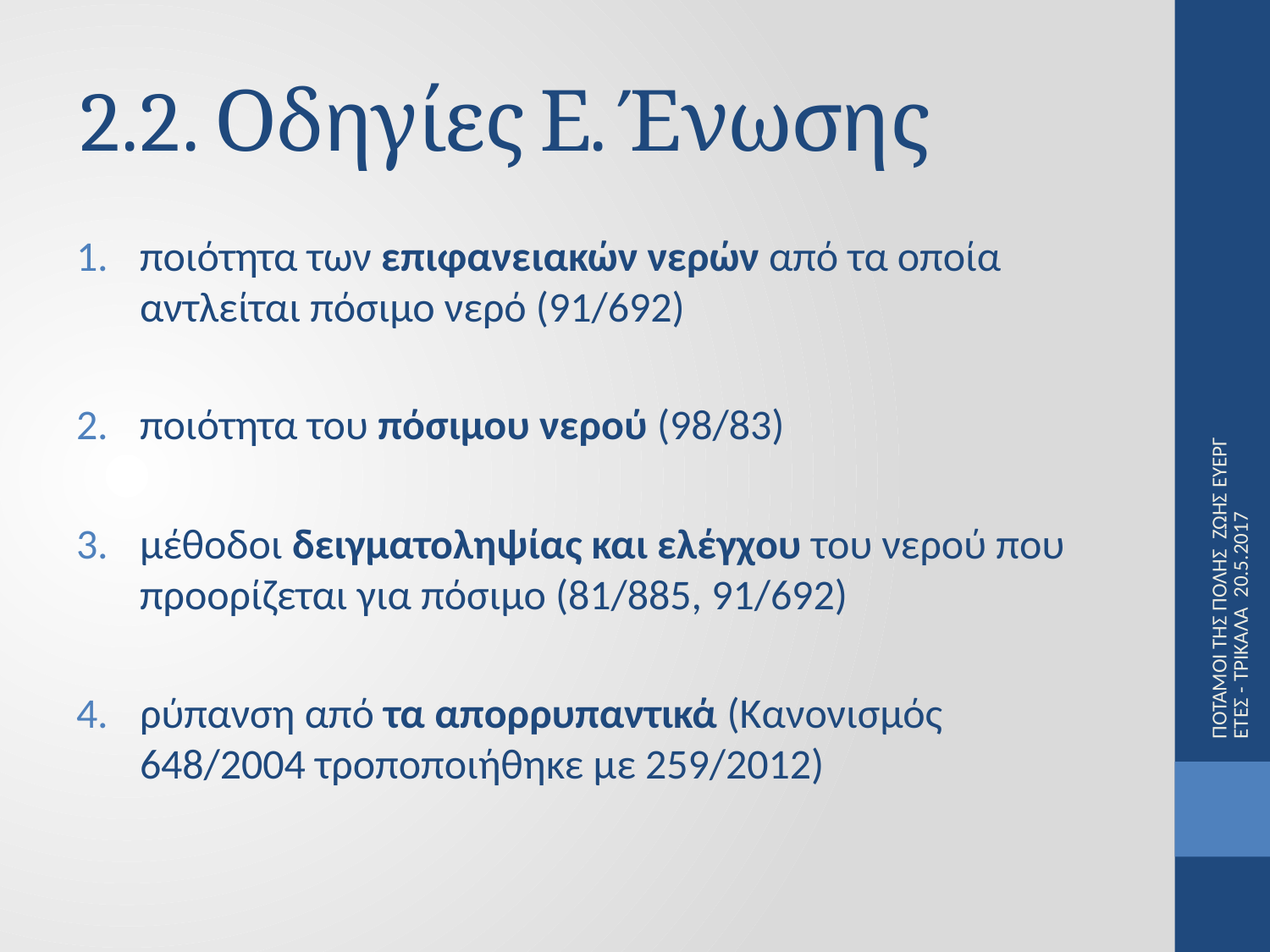

# 2.2. Οδηγίες Ε. Ένωσης
ποιότητα των επιφανειακών νερών από τα οποία αντλείται πόσιμο νερό (91/692)

ποιότητα του πόσιμου νερού (98/83)

μέθοδοι δειγματοληψίας και ελέγχου του νερού που προορίζεται για πόσιμο (81/885, 91/692)

ρύπανση από τα απορρυπαντικά (Κανονισμός  648/2004 τροποποιήθηκε με 259/2012)

ΠΟΤΑΜΟΙ ΤΗΣ ΠΟΛΗΣ  ΖΩΗΣ ΕΥΕΡΓΕΤΕΣ - ΤΡΙΚΑΛΑ  20.5.2017